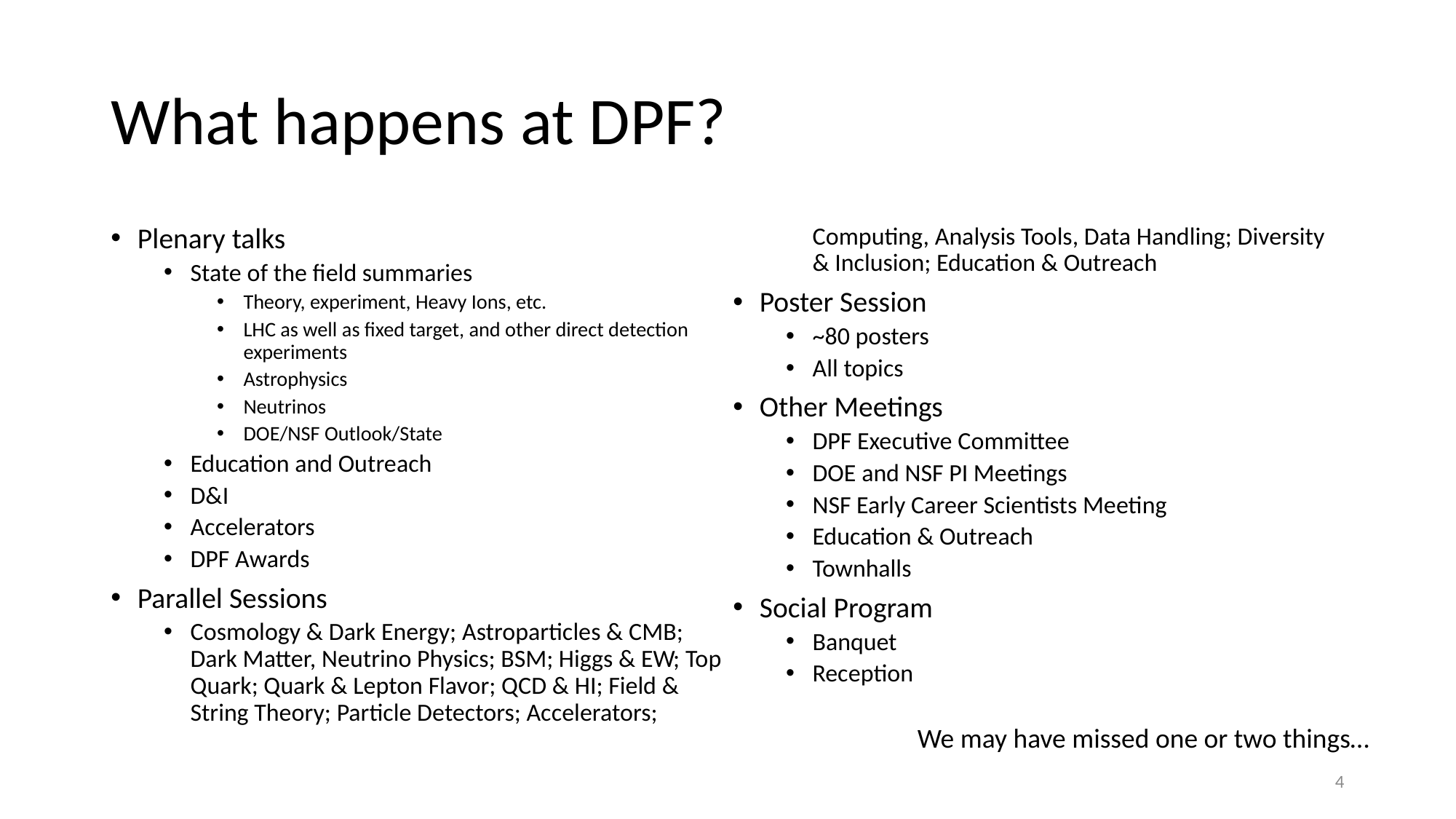

# What happens at DPF?
Plenary talks
State of the field summaries
Theory, experiment, Heavy Ions, etc.
LHC as well as fixed target, and other direct detection experiments
Astrophysics
Neutrinos
DOE/NSF Outlook/State
Education and Outreach
D&I
Accelerators
DPF Awards
Parallel Sessions
Cosmology & Dark Energy; Astroparticles & CMB; Dark Matter, Neutrino Physics; BSM; Higgs & EW; Top Quark; Quark & Lepton Flavor; QCD & HI; Field & String Theory; Particle Detectors; Accelerators; Computing, Analysis Tools, Data Handling; Diversity & Inclusion; Education & Outreach
Poster Session
~80 posters
All topics
Other Meetings
DPF Executive Committee
DOE and NSF PI Meetings
NSF Early Career Scientists Meeting
Education & Outreach
Townhalls
Social Program
Banquet
Reception

We may have missed one or two things…
4